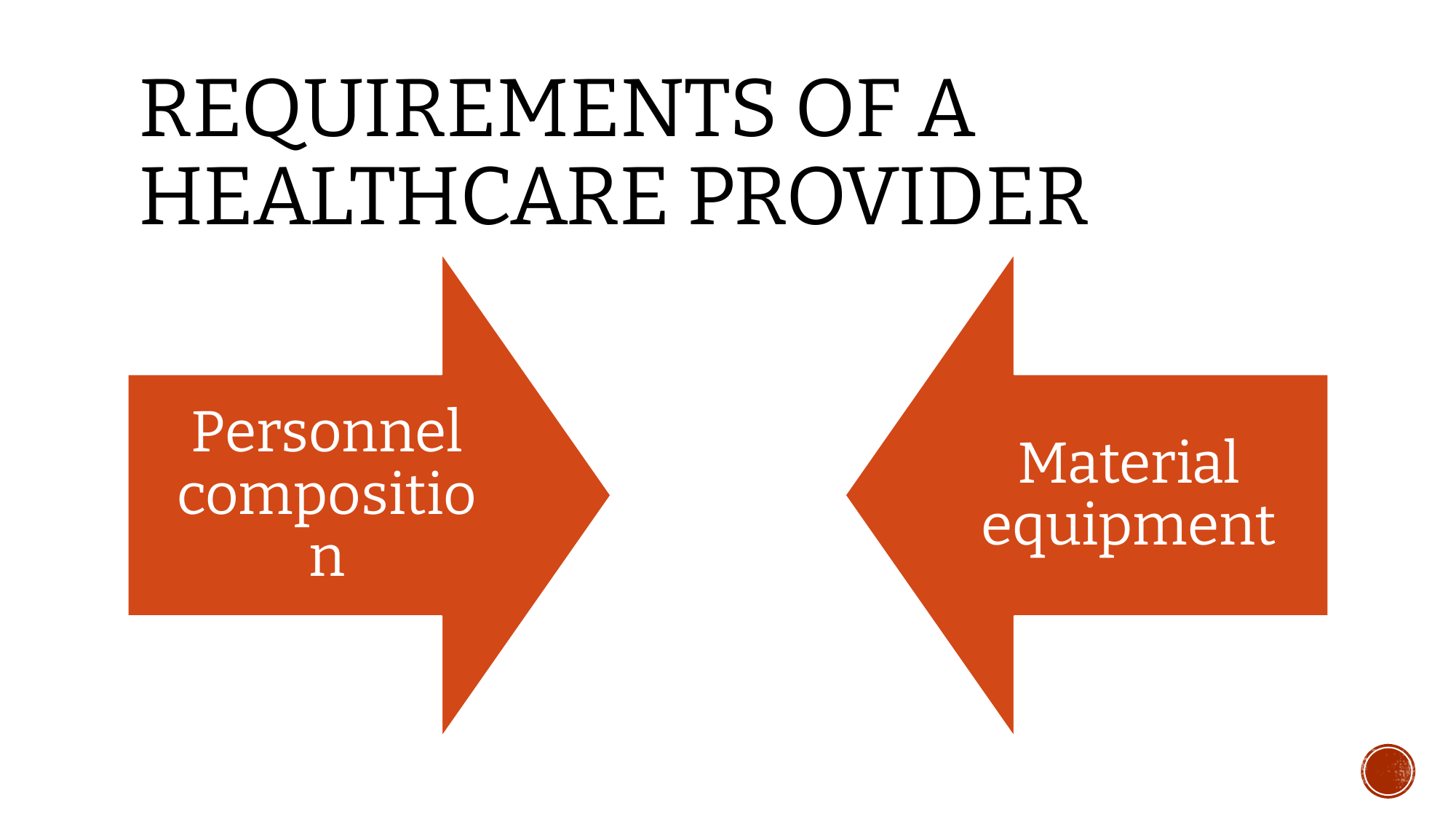

# ReQuirements of a healthcare provider
Personnel composition
Material equipment